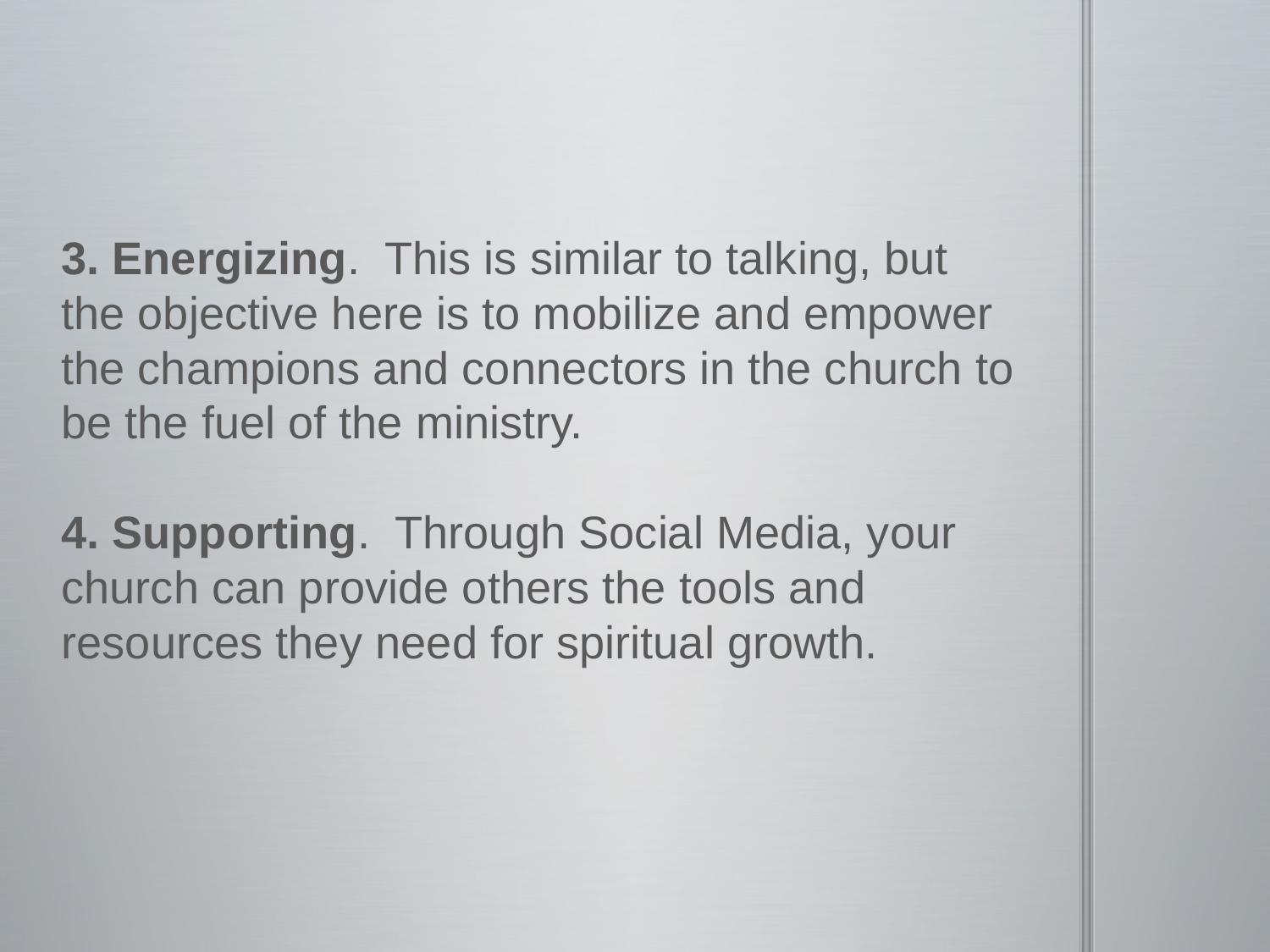

#
3. Energizing.  This is similar to talking, but the objective here is to mobilize and empower the champions and connectors in the church to be the fuel of the ministry. 
4. Supporting.  Through Social Media, your church can provide others the tools and  resources they need for spiritual growth.